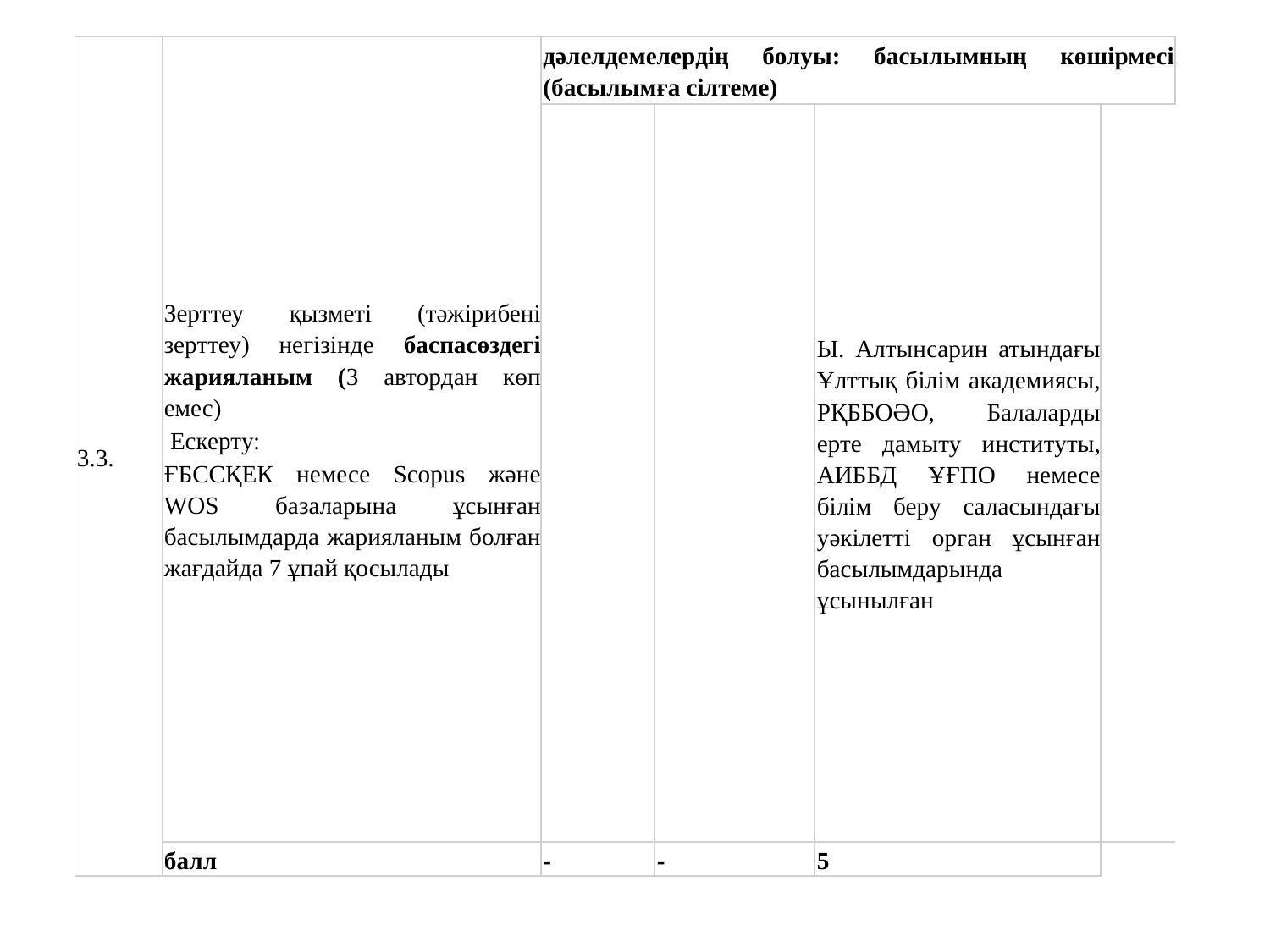

| 3.3. | Зерттеу қызметі (тәжірибені зерттеу) негізінде баспасөздегі жарияланым (3 автордан көп емес) Ескерту: ҒБССҚЕК немесе Scopus және WOS базаларына ұсынған басылымдарда жарияланым болған жағдайда 7 ұпай қосылады | дәлелдемелердің болуы: басылымның көшірмесі (басылымға сілтеме) |  |  |  |
| --- | --- | --- | --- | --- | --- |
|  |  |  |  | Ы. Алтынсарин атындағы Ұлттық білім академиясы, РҚББОӘО, Балаларды ерте дамыту институты, АИББД ҰҒПО немесе білім беру саласындағы уәкілетті орган ұсынған басылымдарында ұсынылған |  |
|  | балл | - | - | 5 |  |